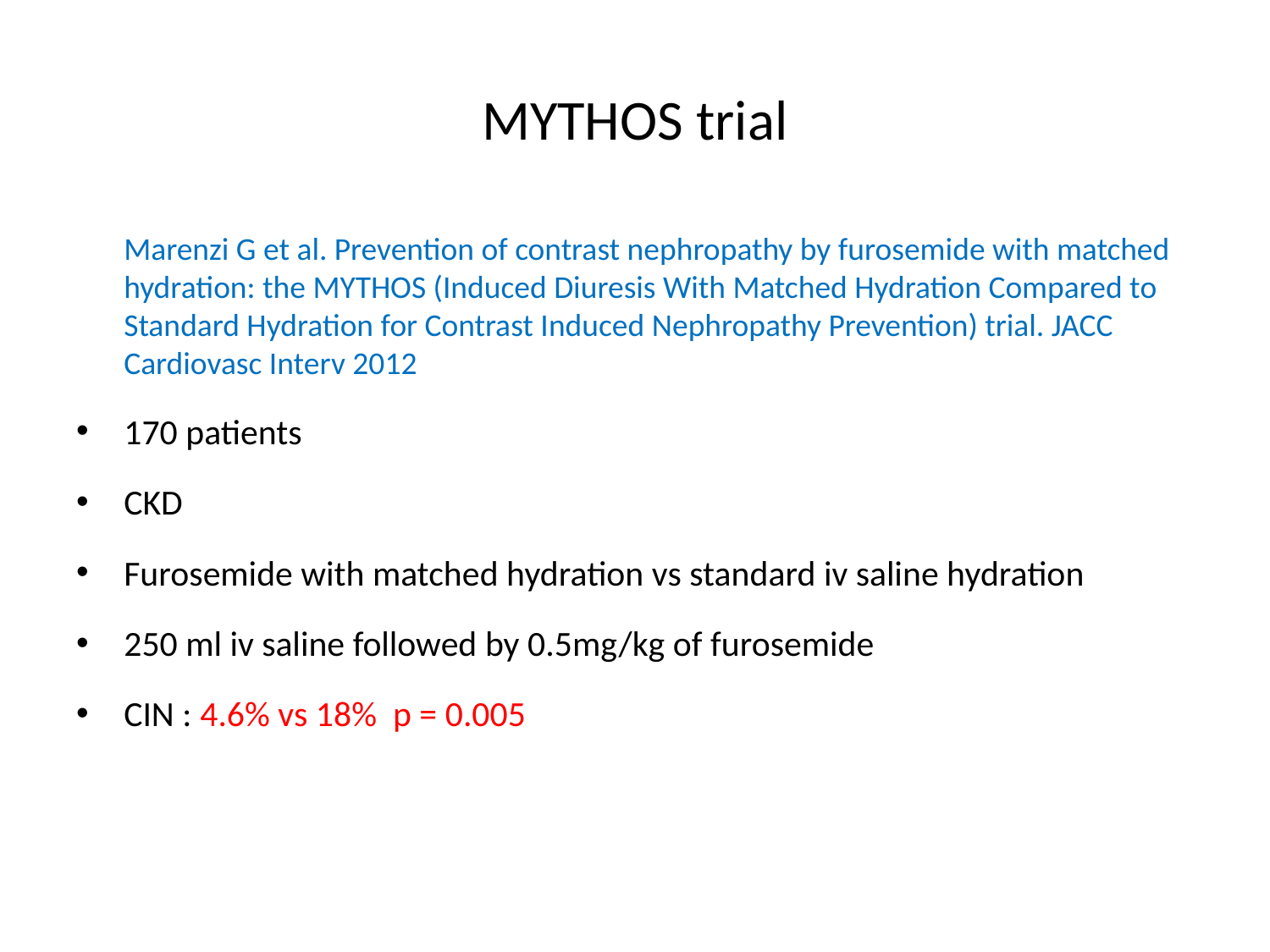

# MYTHOS trial
	Marenzi G et al. Prevention of contrast nephropathy by furosemide with matched hydration: the MYTHOS (Induced Diuresis With Matched Hydration Compared to Standard Hydration for Contrast Induced Nephropathy Prevention) trial. JACC Cardiovasc Interv 2012
170 patients
CKD
Furosemide with matched hydration vs standard iv saline hydration
250 ml iv saline followed by 0.5mg/kg of furosemide
CIN : 4.6% vs 18%  p = 0.005